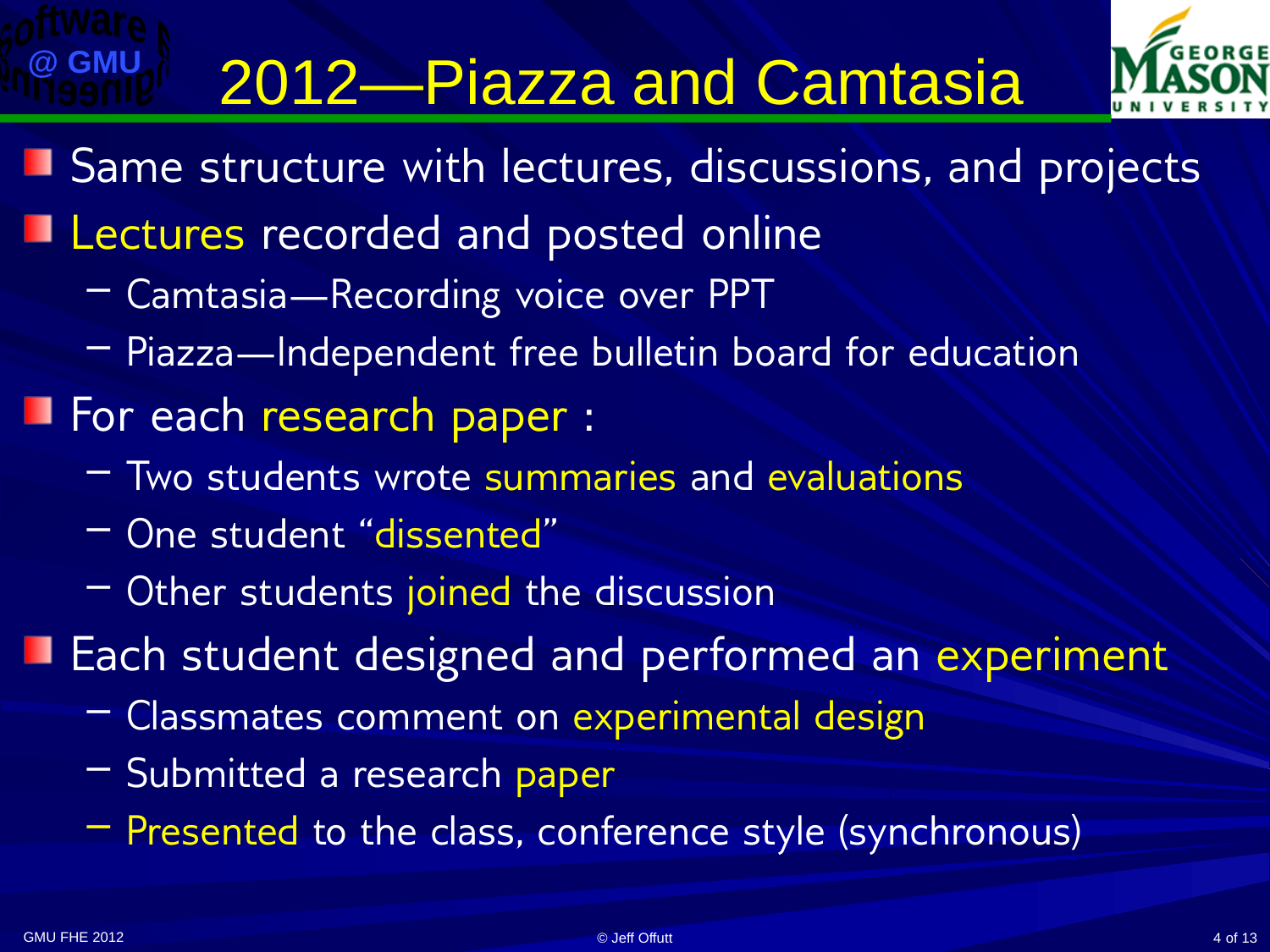

# 2012—Piazza and Camtasia
Same structure with lectures, discussions, and projects
Lectures recorded and posted online
Camtasia—Recording voice over PPT
Piazza—Independent free bulletin board for education
For each research paper :
Two students wrote summaries and evaluations
One student “dissented”
Other students joined the discussion
Each student designed and performed an experiment
Classmates comment on experimental design
Submitted a research paper
Presented to the class, conference style (synchronous)
GMU FHE 2012
© Jeff Offutt
4